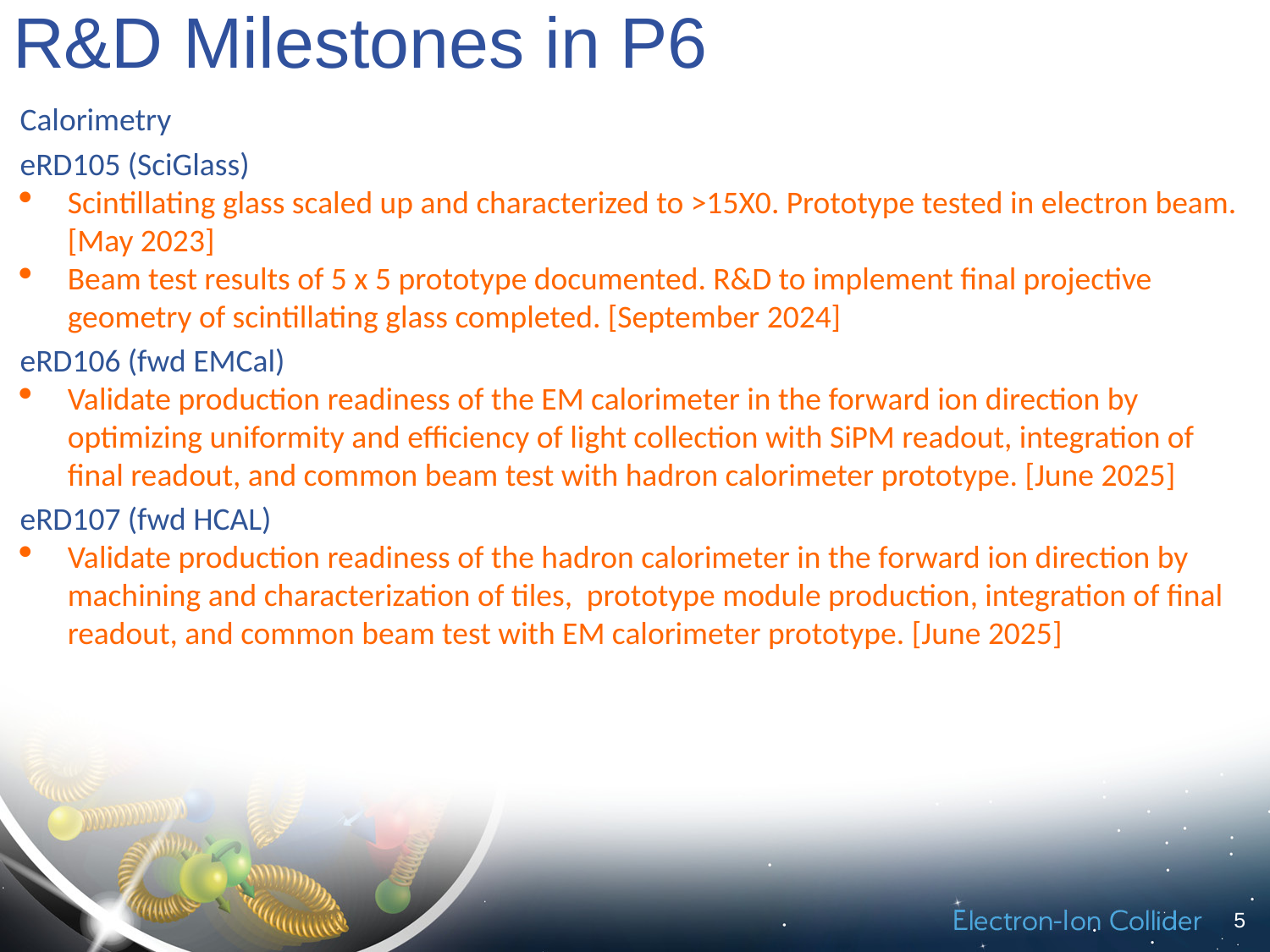

# R&D Milestones in P6
Calorimetry
eRD105 (SciGlass)
Scintillating glass scaled up and characterized to >15X0. Prototype tested in electron beam. [May 2023]
Beam test results of 5 x 5 prototype documented. R&D to implement final projective geometry of scintillating glass completed. [September 2024]
eRD106 (fwd EMCal)
Validate production readiness of the EM calorimeter in the forward ion direction by optimizing uniformity and efficiency of light collection with SiPM readout, integration of final readout, and common beam test with hadron calorimeter prototype. [June 2025]
eRD107 (fwd HCAL)
Validate production readiness of the hadron calorimeter in the forward ion direction by machining and characterization of tiles,  prototype module production, integration of final readout, and common beam test with EM calorimeter prototype. [June 2025]

5